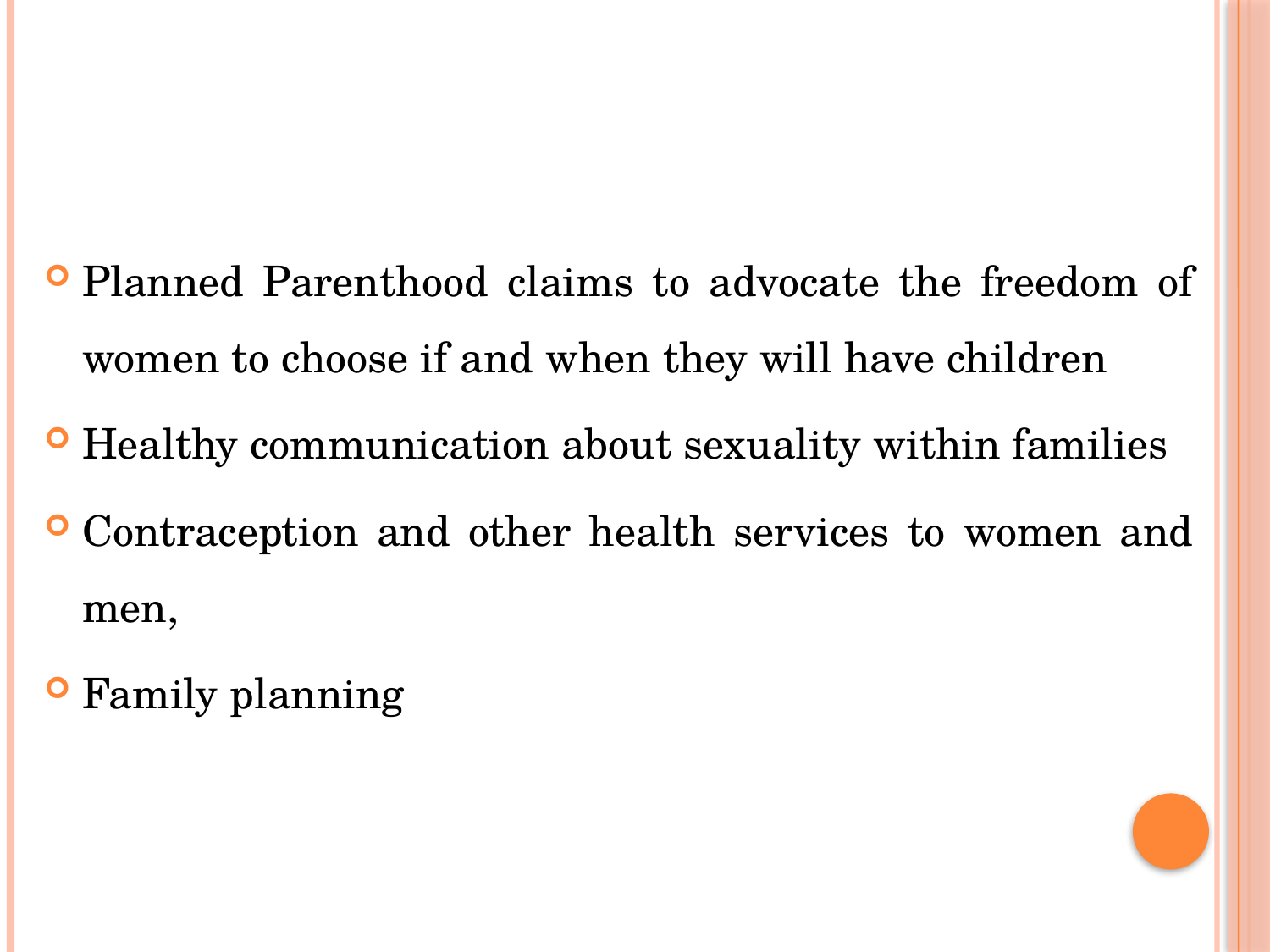

#
Planned Parenthood claims to advocate the freedom of women to choose if and when they will have children
Healthy communication about sexuality within families
Contraception and other health services to women and men,
Family planning